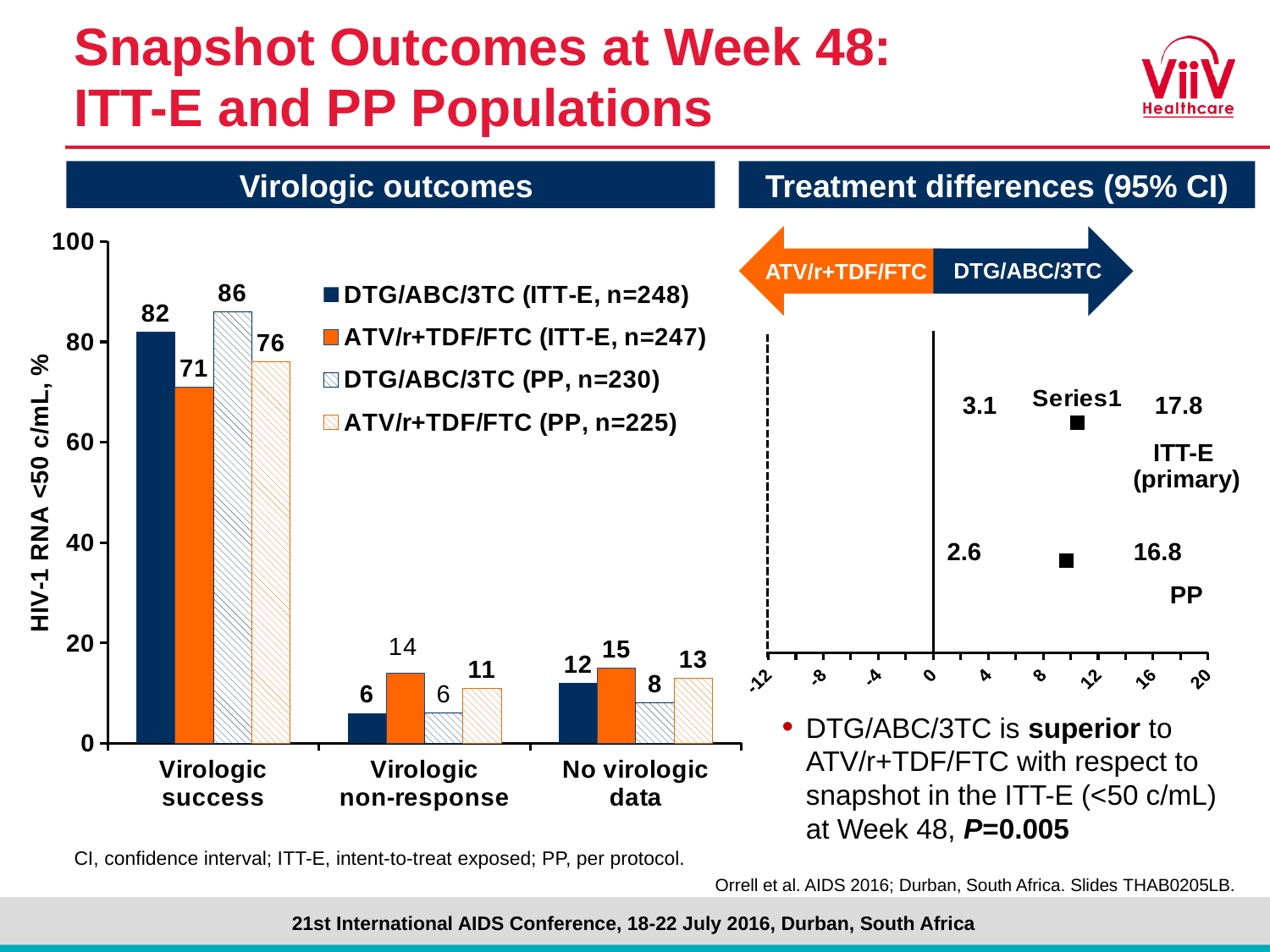

# Snapshot Outcomes at Week 48: ITT-E and PP Populations
Virologic outcomes
Treatment differences (95% CI)

### Chart

| Category | DTG/ABC/3TC (ITT-E, n=248) | ATV/r+TDF/FTC (ITT-E, n=247) | DTG/ABC/3TC (PP, n=230) | ATV/r+TDF/FTC (PP, n=225) |
|---|---|---|---|---|
| Virologic
success | 82.0 | 71.0 | 86.0 | 76.0 |
| Virologic
non-response | 6.0 | 14.0 | 6.0 | 11.0 |
| No virologic
data | 12.0 | 15.0 | 8.0 | 13.0 |
DTG/ABC/3TC
ATV/r+TDF/FTC

### Chart

| Category | Y-Values |
|---|---|
3.1
17.8
ITT-E
(primary)
2.6
16.8
PP
DTG/ABC/3TC is superior to ATV/r+TDF/FTC with respect to snapshot in the ITT-E (<50 c/mL) at Week 48, P=0.005

CI, confidence interval; ITT-E, intent-to-treat exposed; PP, per protocol.
Orrell et al. AIDS 2016; Durban, South Africa. Slides THAB0205LB.